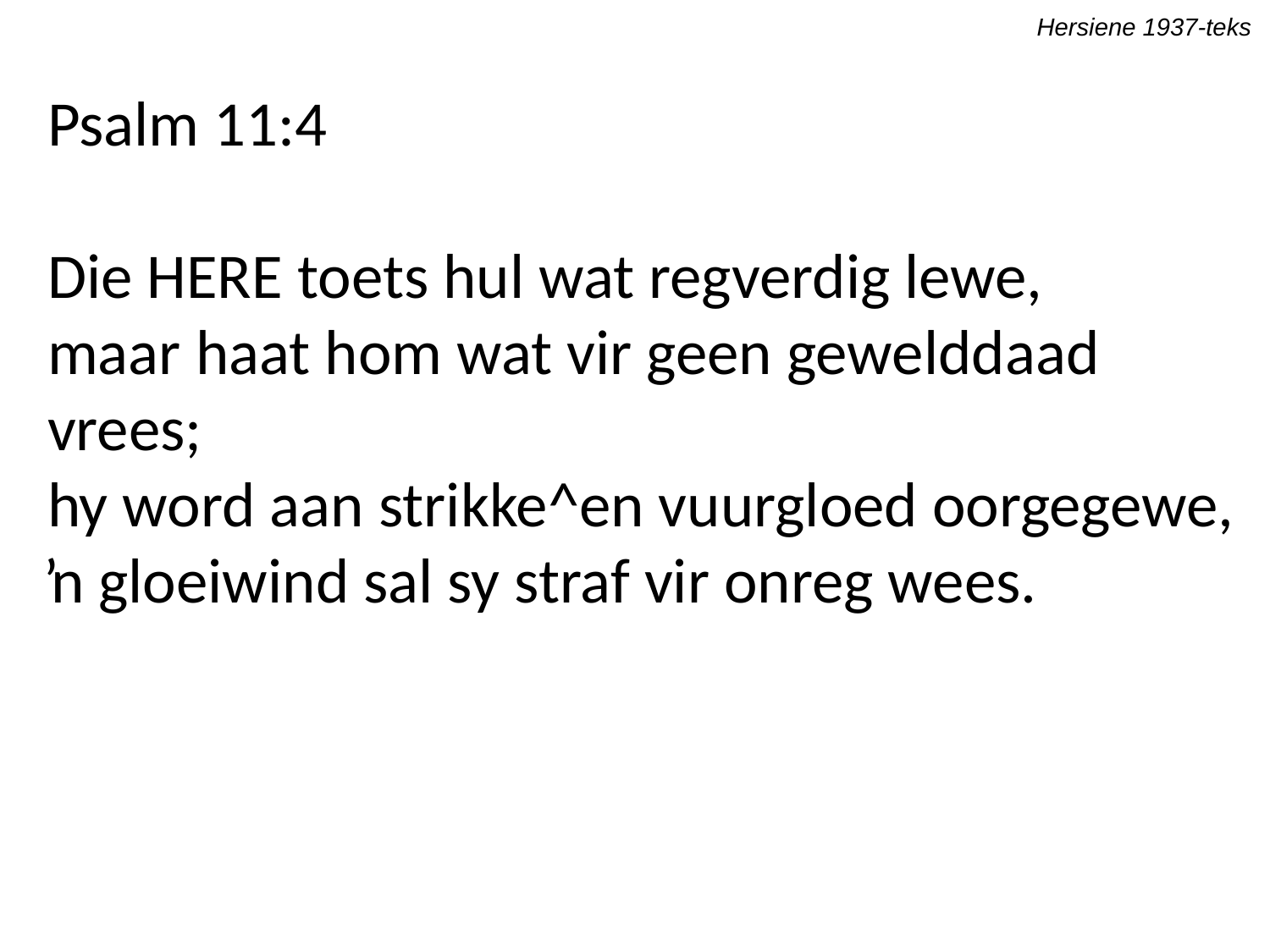

Hersiene 1937-teks
Psalm 11:4

Die Here toets hul wat regverdig lewe,
maar haat hom wat vir geen gewelddaad vrees;
hy word aan strikke^en vuurgloed oorgegewe,
ŉ gloeiwind sal sy straf vir onreg wees.